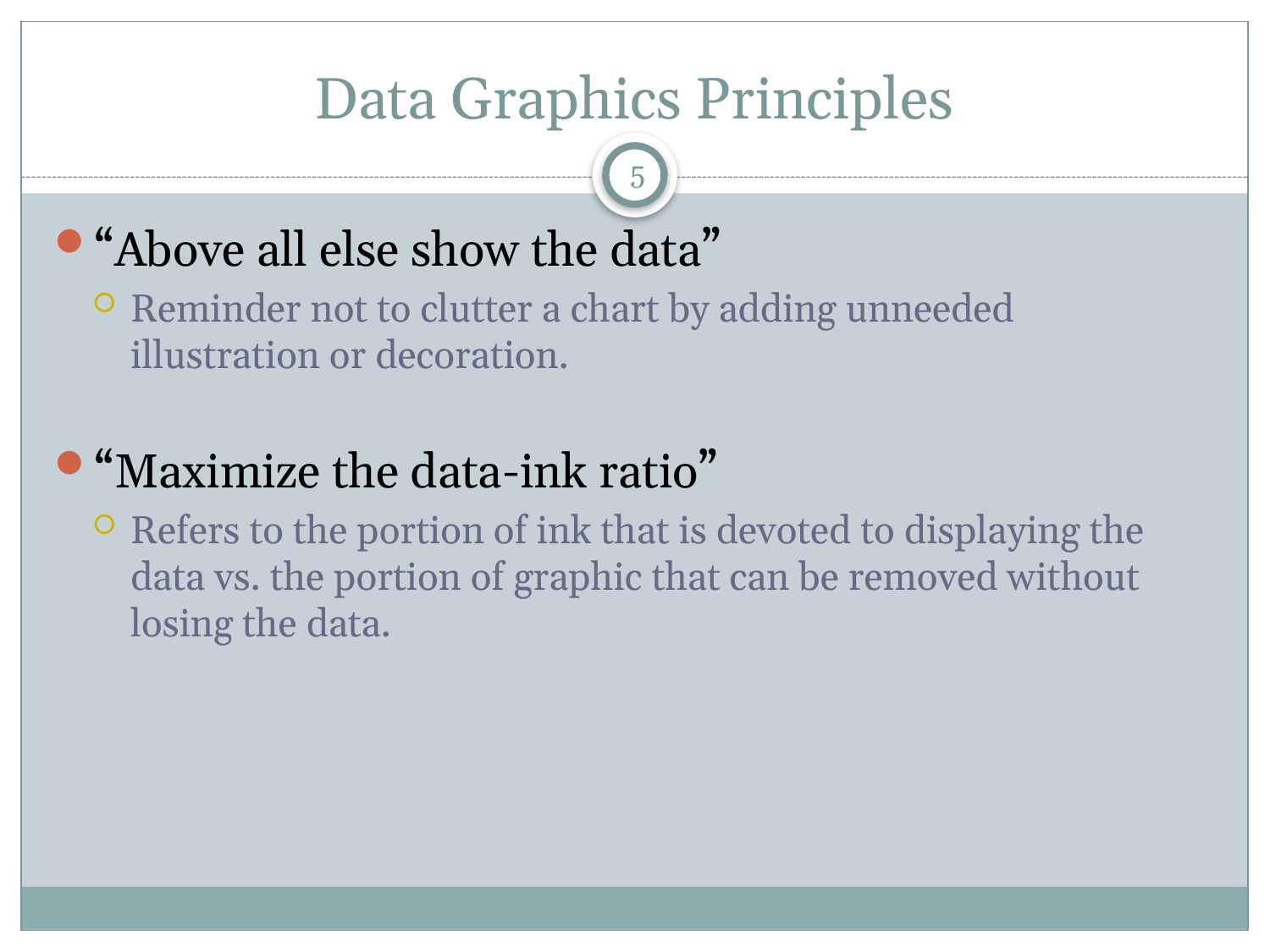

# Data Graphics Principles
5
“Above all else show the data”
Reminder not to clutter a chart by adding unneeded illustration or decoration.

“Maximize the data-ink ratio”
Refers to the portion of ink that is devoted to displaying the data vs. the portion of graphic that can be removed without losing the data.